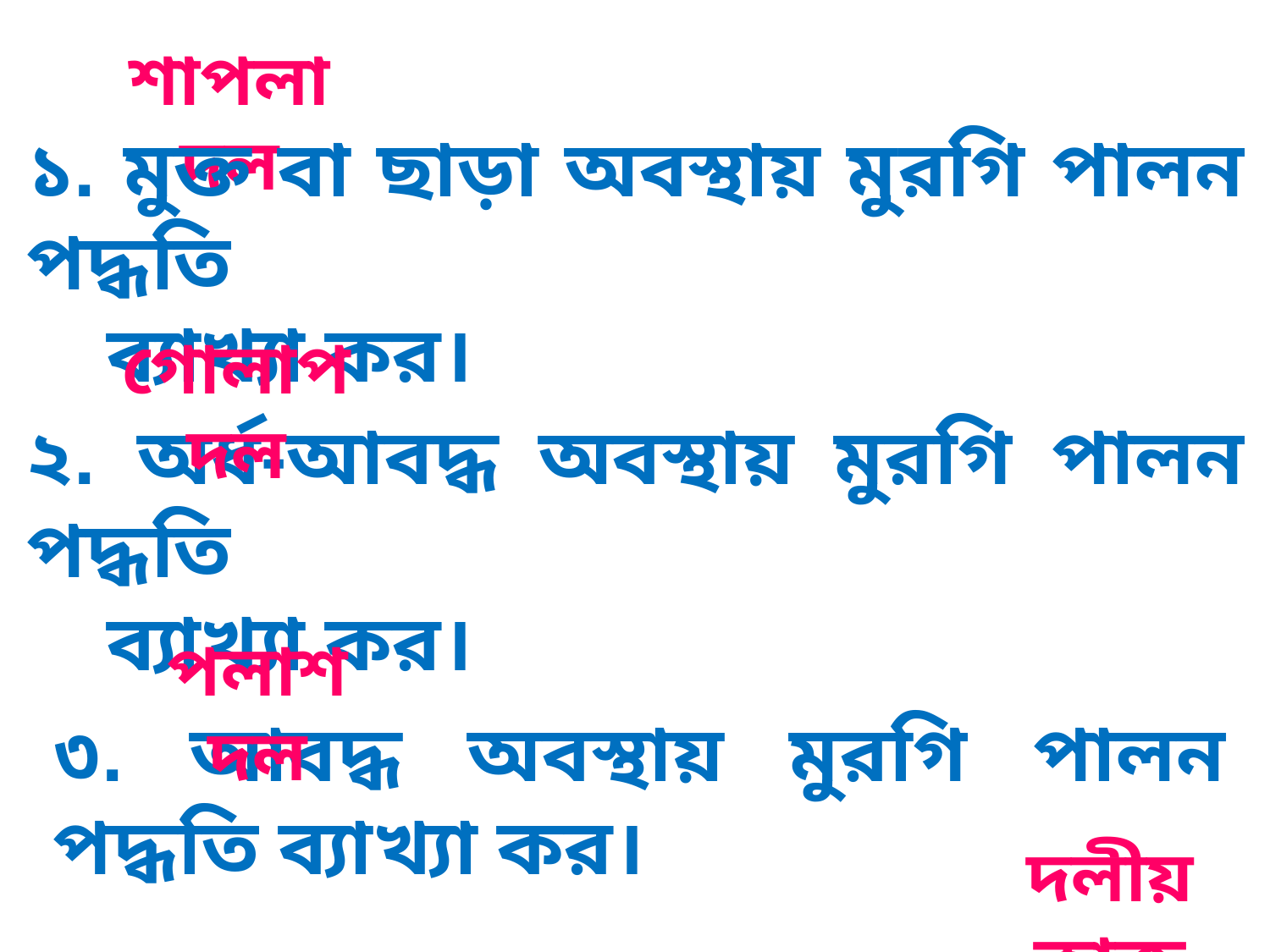

শাপলা দল
১. মুক্ত বা ছাড়া অবস্থায় মুরগি পালন পদ্ধতি
    ব্যাখ্যা কর।
গোলাপ দল
২. অর্ধ-আবদ্ধ অবস্থায় মুরগি পালন পদ্ধতি
    ব্যাখ্যা কর।
পলাশ দল
৩. আবদ্ধ অবস্থায় মুরগি পালন পদ্ধতি ব্যাখ্যা কর।
দলীয় কাজ